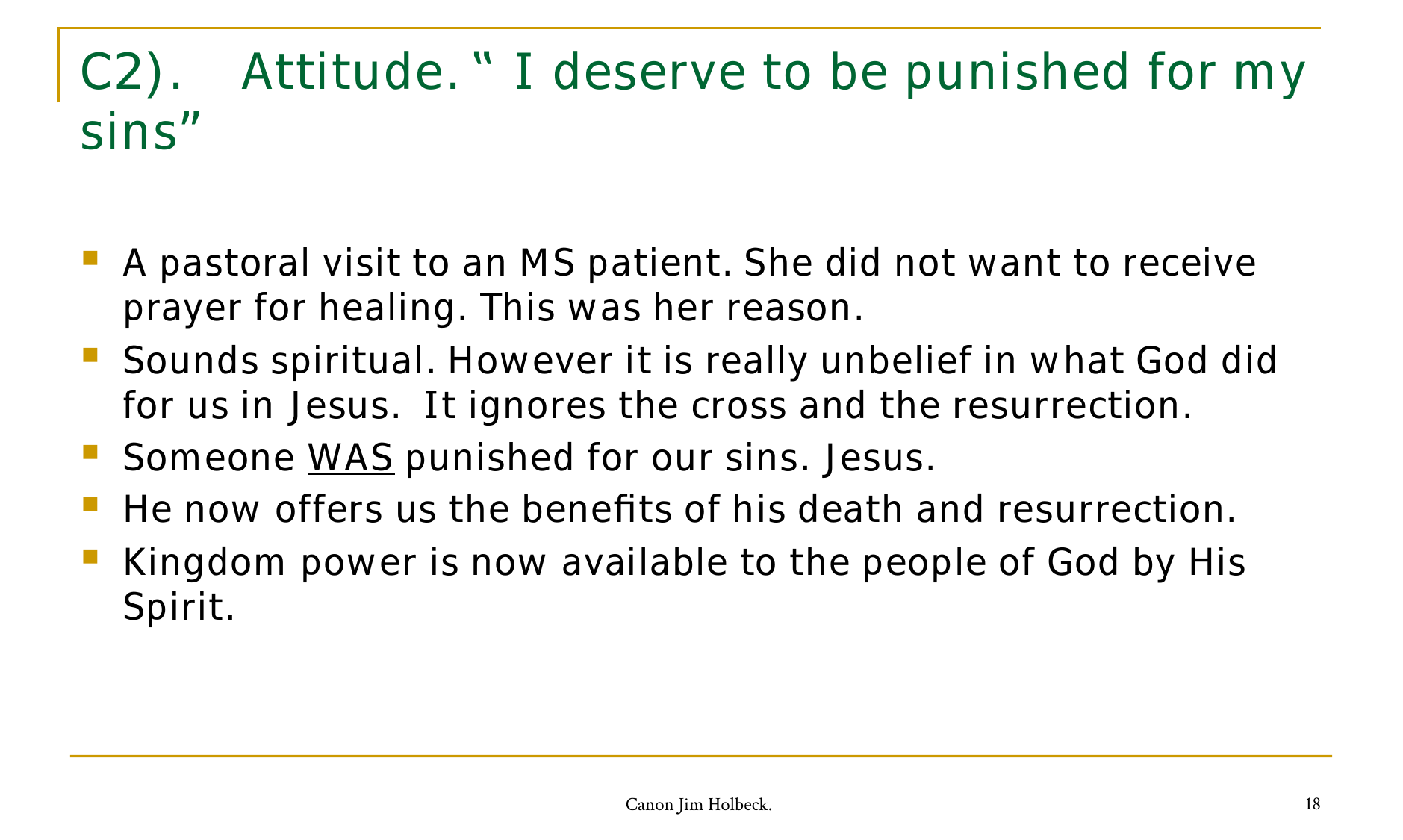

# C2).    Attitude. “ I deserve to be punished for my sins”
A pastoral visit to an MS patient. She did not want to receive prayer for healing. This was her reason.
Sounds spiritual. However it is really unbelief in what God did for us in Jesus.  It ignores the cross and the resurrection.
Someone WAS punished for our sins. Jesus.
He now offers us the benefits of his death and resurrection.
Kingdom power is now available to the people of God by His Spirit.
18
Canon Jim Holbeck.